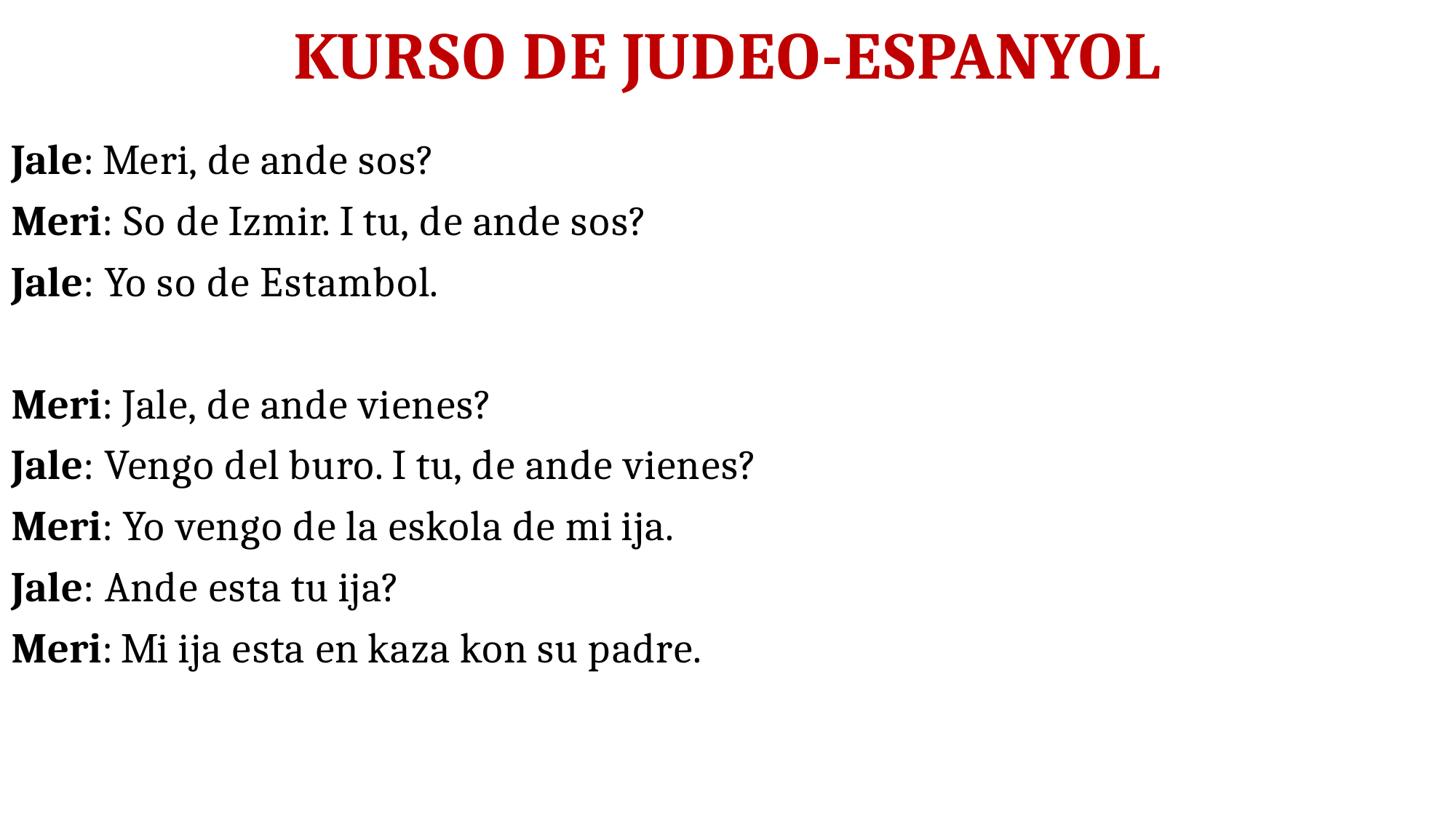

# KURSO DE JUDEO-ESPANYOL
Jale: Meri, de ande sos?
Meri: So de Izmir. I tu, de ande sos?
Jale: Yo so de Estambol.

Meri: Jale, de ande vienes?
Jale: Vengo del buro. I tu, de ande vienes?
Meri: Yo vengo de la eskola de mi ija.
Jale: Ande esta tu ija?
Meri: Mi ija esta en kaza kon su padre.